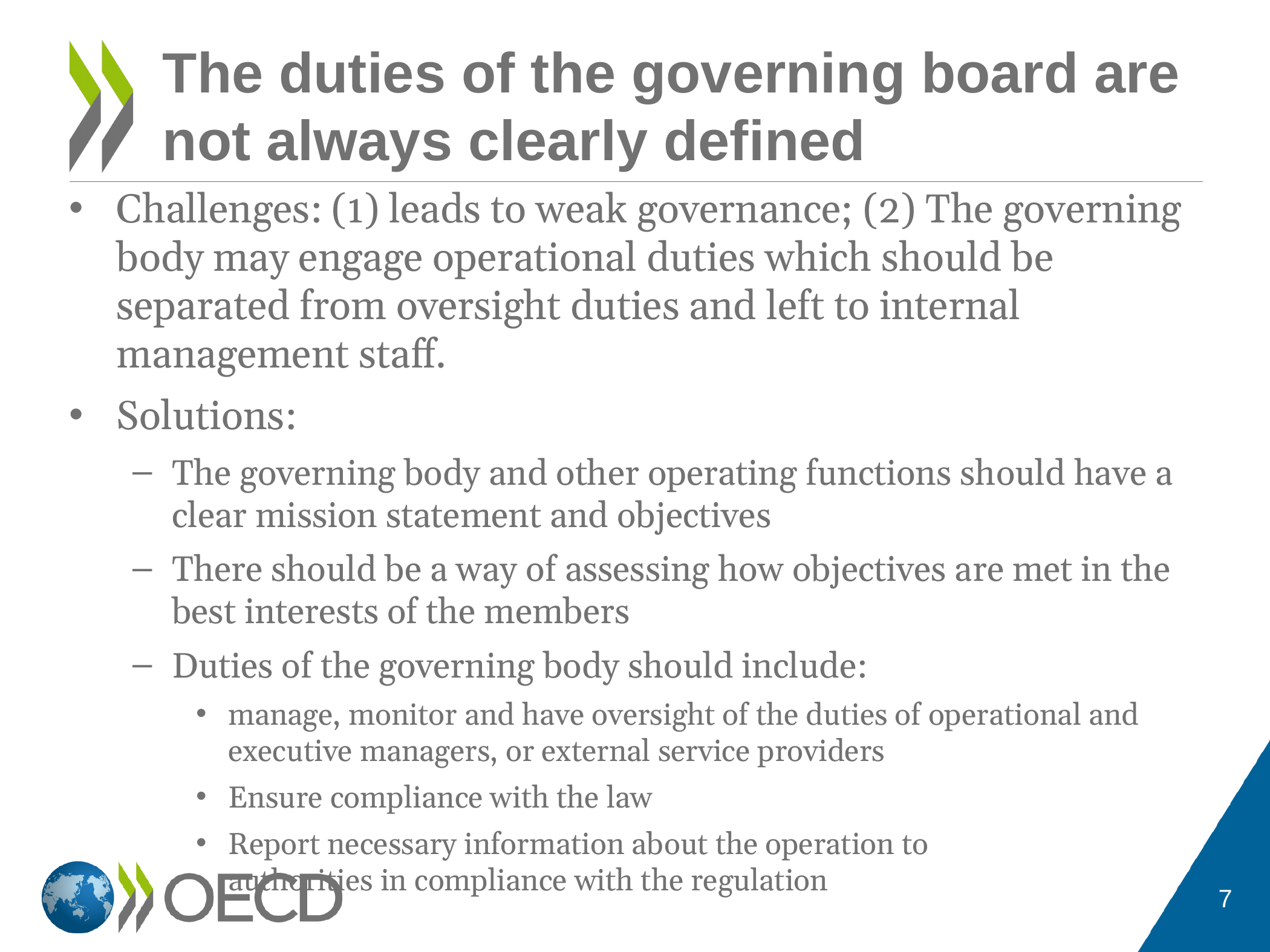

# The duties of the governing board are not always clearly defined
Challenges: (1) leads to weak governance; (2) The governing body may engage operational duties which should be separated from oversight duties and left to internal management staff.
Solutions:
The governing body and other operating functions should have a clear mission statement and objectives
There should be a way of assessing how objectives are met in the best interests of the members
Duties of the governing body should include:
manage, monitor and have oversight of the duties of operational and executive managers, or external service providers
Ensure compliance with the law
Report necessary information about the operation to
authorities in compliance with the regulation

7